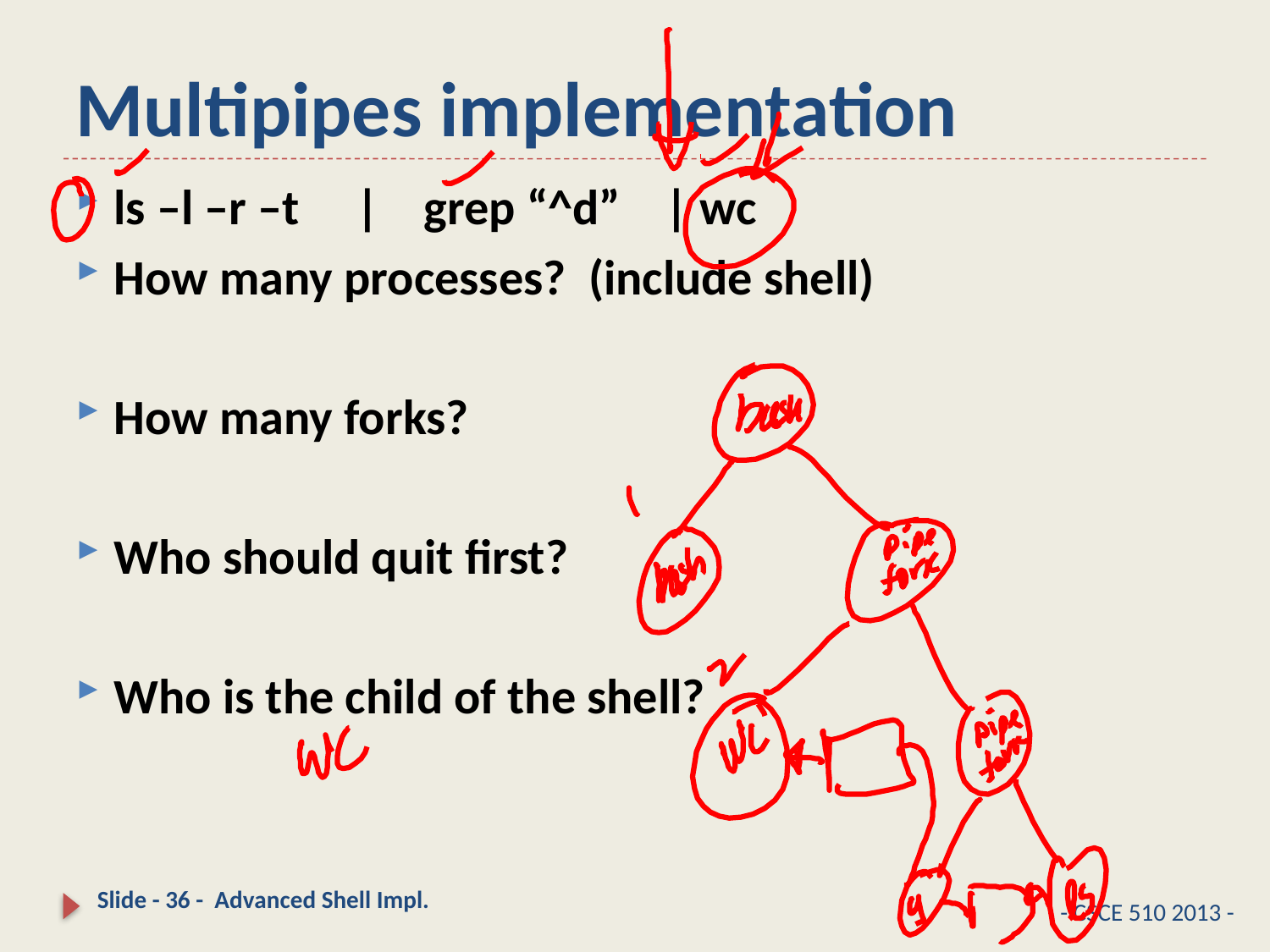

# Multipipes implementation

ls –l –r –t     |    grep “^d”    | wc
How many processes?  (include shell)

How many forks?

Who should quit first?

Who is the child of the shell?

Slide - 36 -  Advanced Shell Impl.

- CSCE 510 2013 -